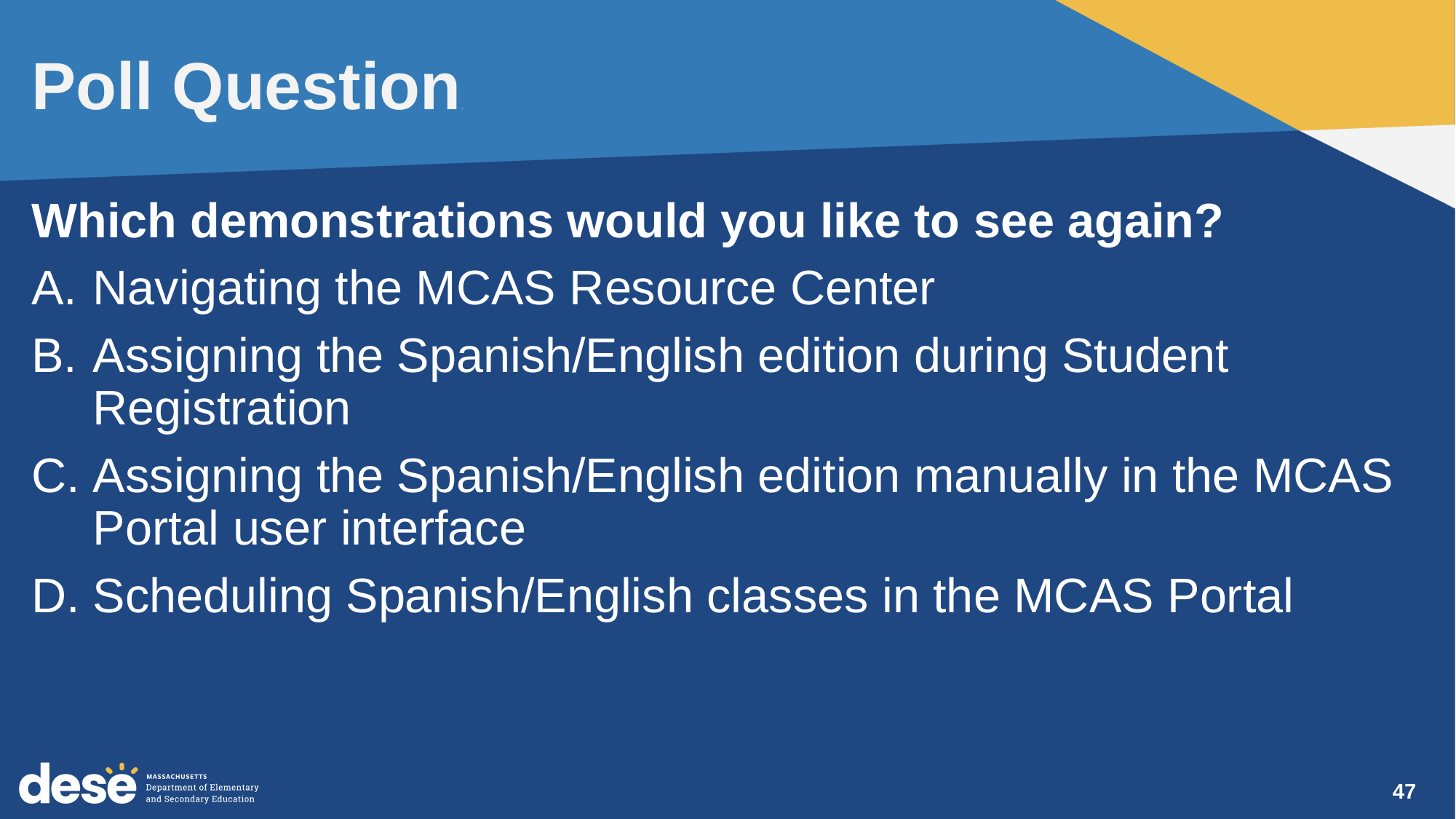

# Poll Question—
Which demonstrations would you like to see again?
Navigating the MCAS Resource Center
Assigning the Spanish/English edition during Student Registration
Assigning the Spanish/English edition manually in the MCAS Portal user interface
Scheduling Spanish/English classes in the MCAS Portal

47